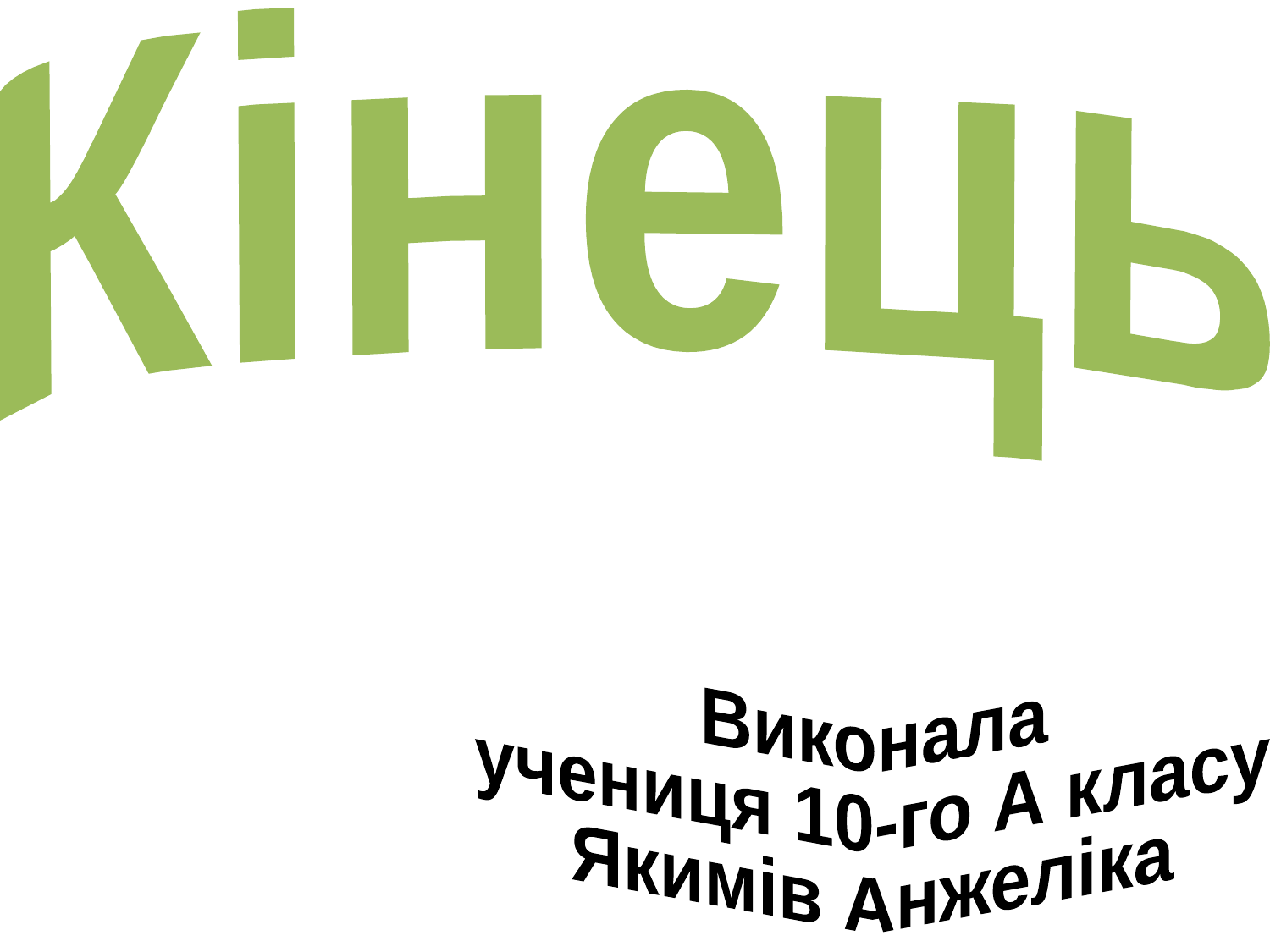

Кінець
Виконала
учениця 10-го А класу
Якимів Анжеліка